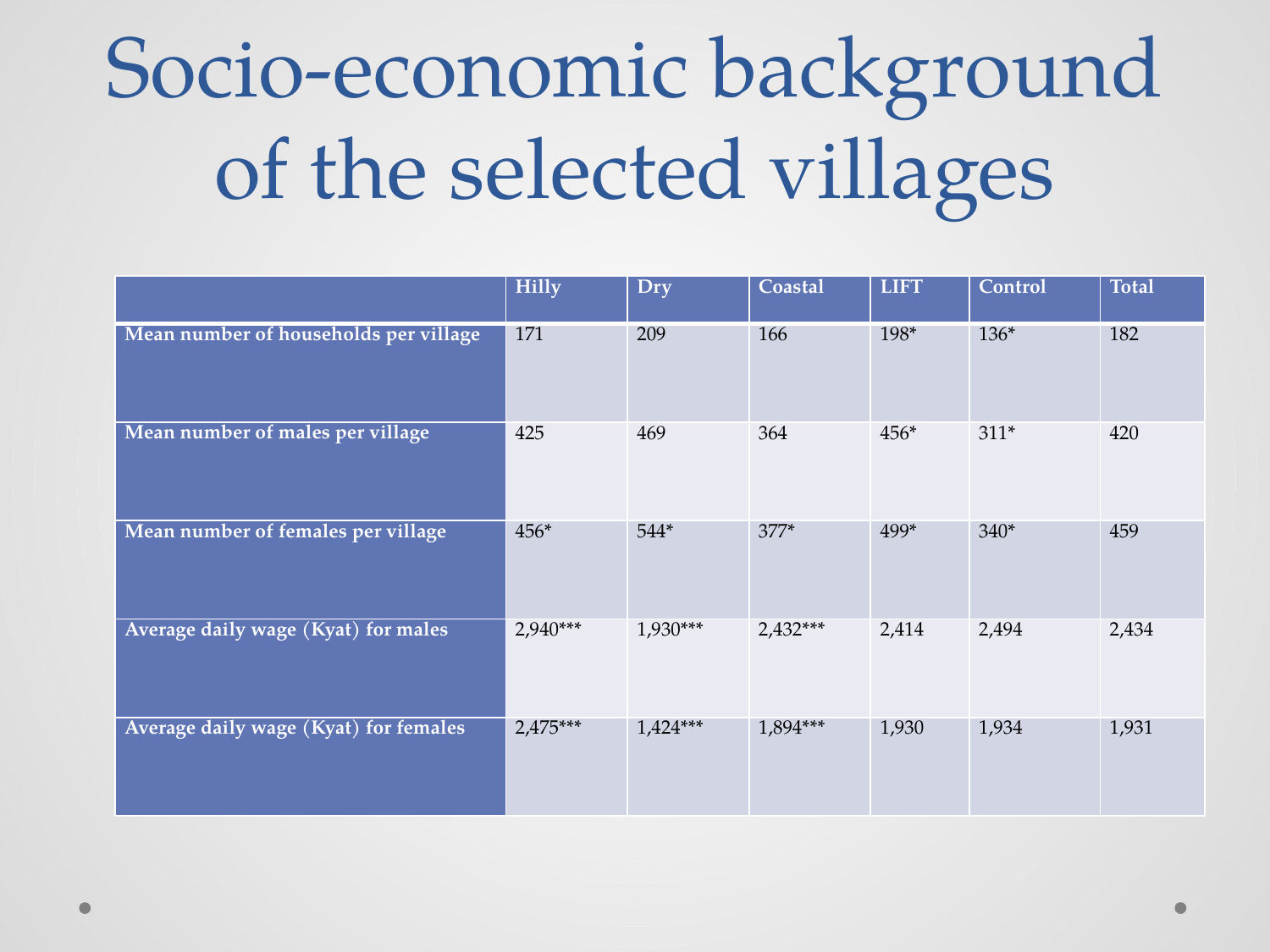

# Socio-economic background of the selected villages
|  | Hilly | Dry | Coastal | LIFT | Control | Total |
| --- | --- | --- | --- | --- | --- | --- |
| Mean number of households per village | 171 | 209 | 166 | 198\* | 136\* | 182 |
| Mean number of males per village | 425 | 469 | 364 | 456\* | 311\* | 420 |
| Mean number of females per village | 456\* | 544\* | 377\* | 499\* | 340\* | 459 |
| Average daily wage (Kyat) for males | 2,940\*\*\* | 1,930\*\*\* | 2,432\*\*\* | 2,414 | 2,494 | 2,434 |
| Average daily wage (Kyat) for females | 2,475\*\*\* | 1,424\*\*\* | 1,894\*\*\* | 1,930 | 1,934 | 1,931 |